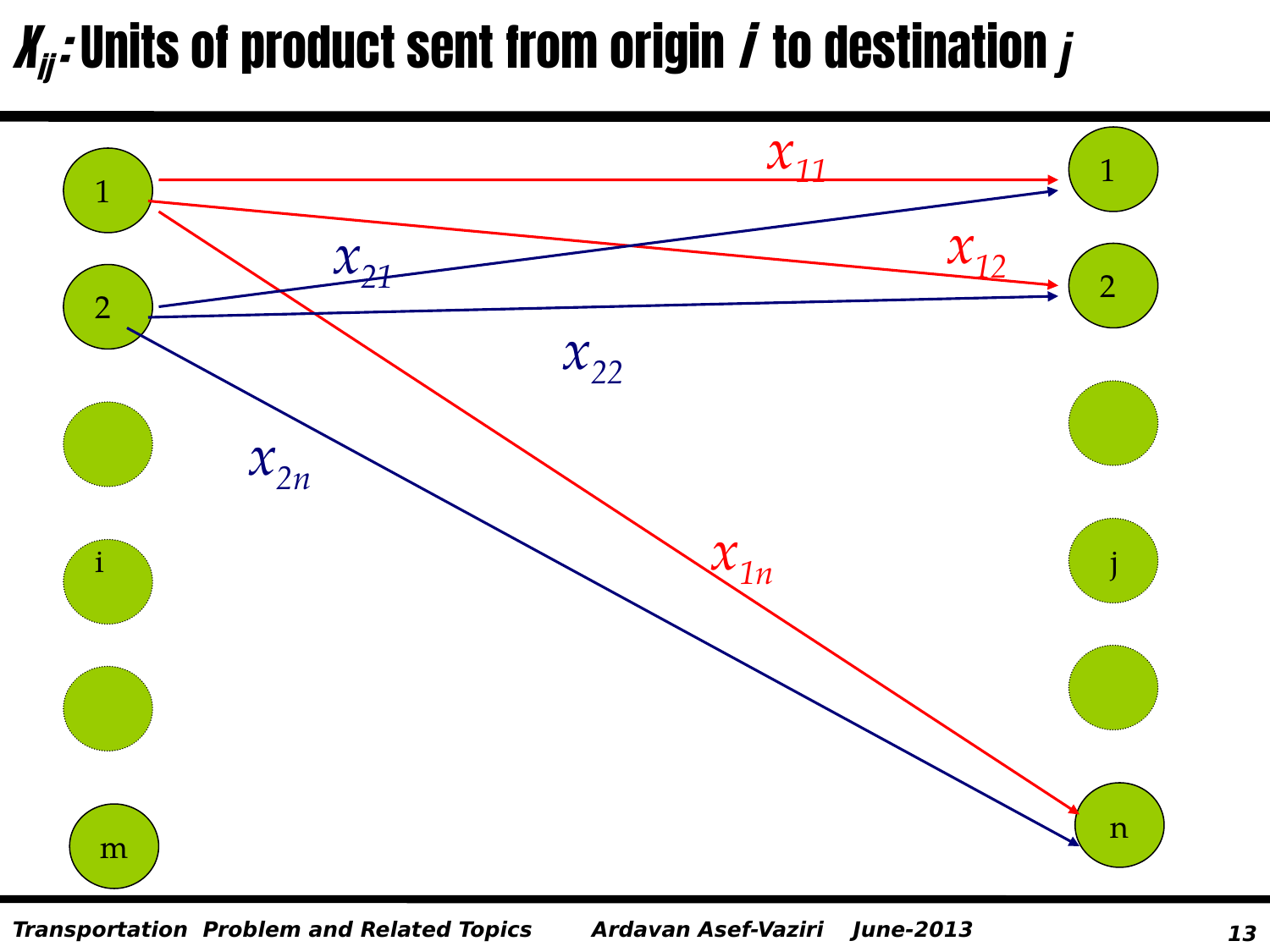

Xij : Units of product sent from origin i  to destination j
x11

1

1

x12

x21

2

2

x22

x2n
x1n

i
j

n
m